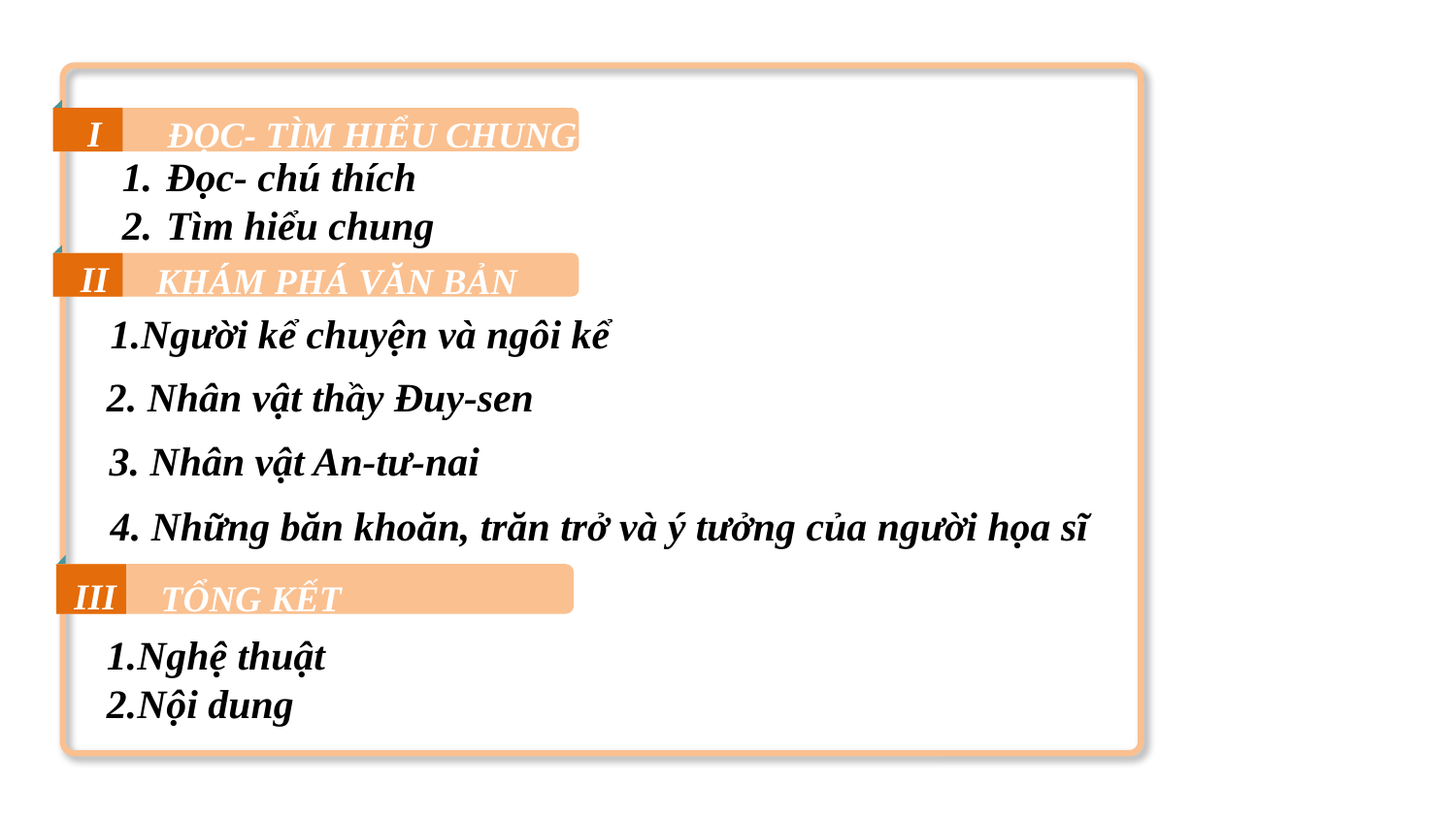

I
 ĐỌC- TÌM HIỂU CHUNG

Đọc- chú thích
Tìm hiểu chung

II
KHÁM PHÁ VĂN BẢN

Người kể chuyện và ngôi kể
2. Nhân vật thầy Đuy-sen
3. Nhân vật An-tư-nai
4. Những băn khoăn, trăn trở và ý tưởng của người họa sĩ

III
TỔNG KẾT
Nghệ thuật
Nội dung